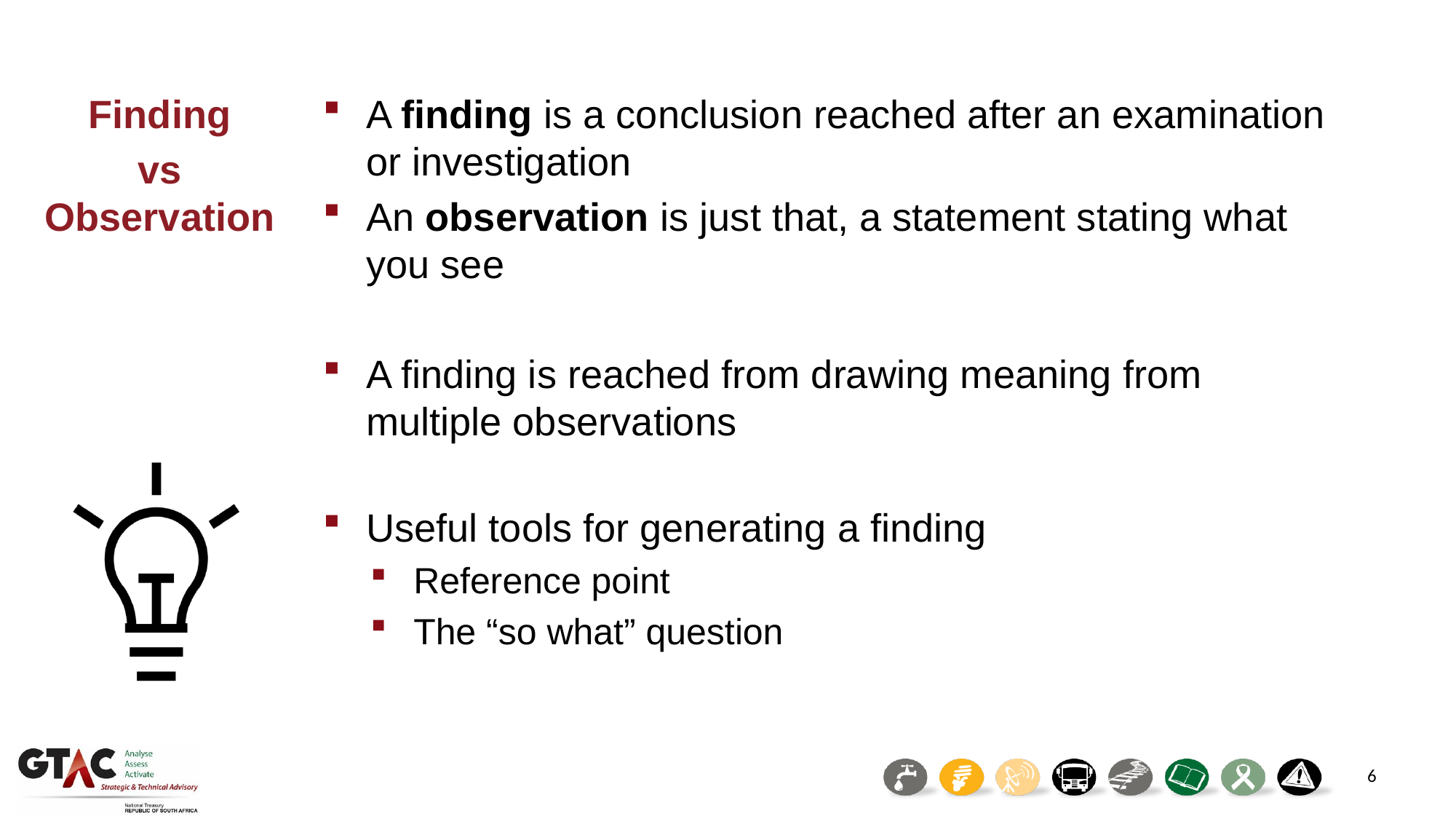

Finding
vs Observation
A finding is a conclusion reached after an examination or investigation
An observation is just that, a statement stating what you see

A finding is reached from drawing meaning from multiple observations

Useful tools for generating a finding
Reference point
The “so what” question
6